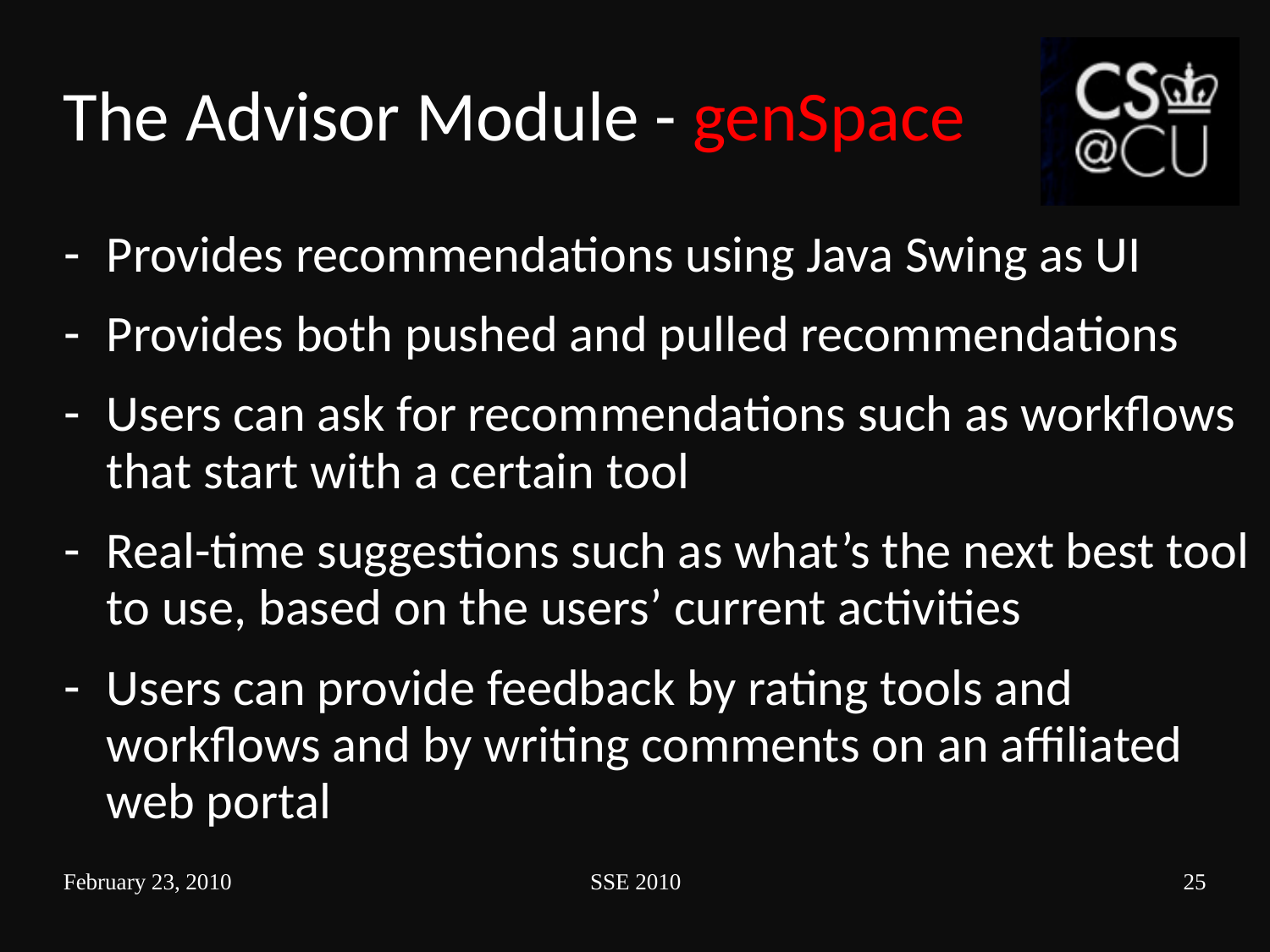

# The Advisor Module - genSpace
Provides recommendations using Java Swing as UI
Provides both pushed and pulled recommendations
Users can ask for recommendations such as workflows that start with a certain tool
Real-time suggestions such as what’s the next best tool to use, based on the users’ current activities
Users can provide feedback by rating tools and workflows and by writing comments on an affiliated web portal

February 23, 2010
SSE 2010
25